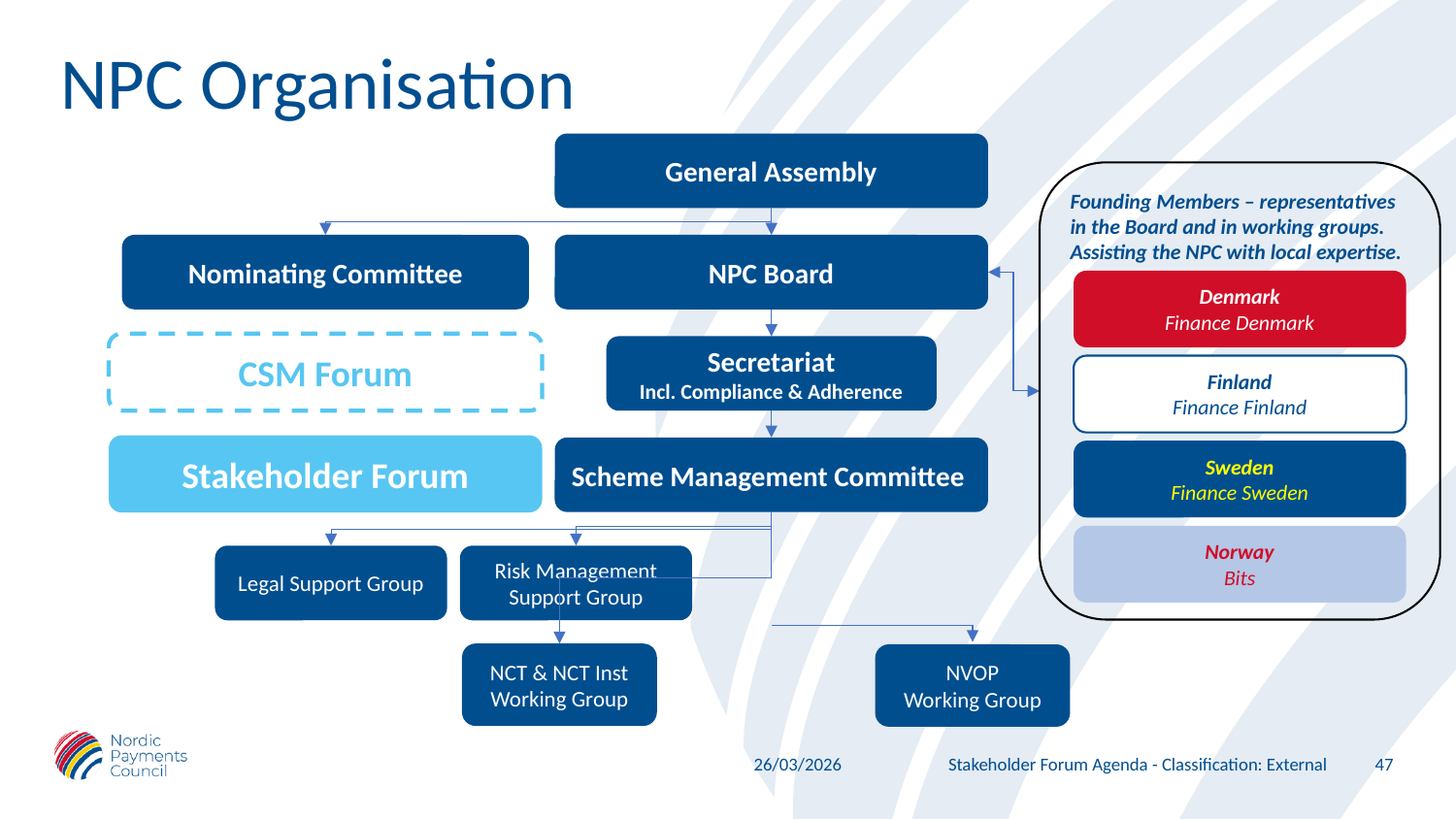

# NPC Organisation
General Assembly
Founding Members – representatives in the Board and in working groups. Assisting the NPC with local expertise.
Nominating Committee
NPC Board
Denmark
Finance Denmark
CSM Forum
Secretariat
Incl. Compliance & Adherence
Finland
Finance Finland
Stakeholder Forum
Scheme Management Committee
Sweden
Finance Sweden
Norway
Bits
Legal Support Group
Risk Management Support Group
NCT & NCT Inst
Working Group
NVOP
Working Group
47
Stakeholder Forum Agenda - Classification: External
26/03/2026